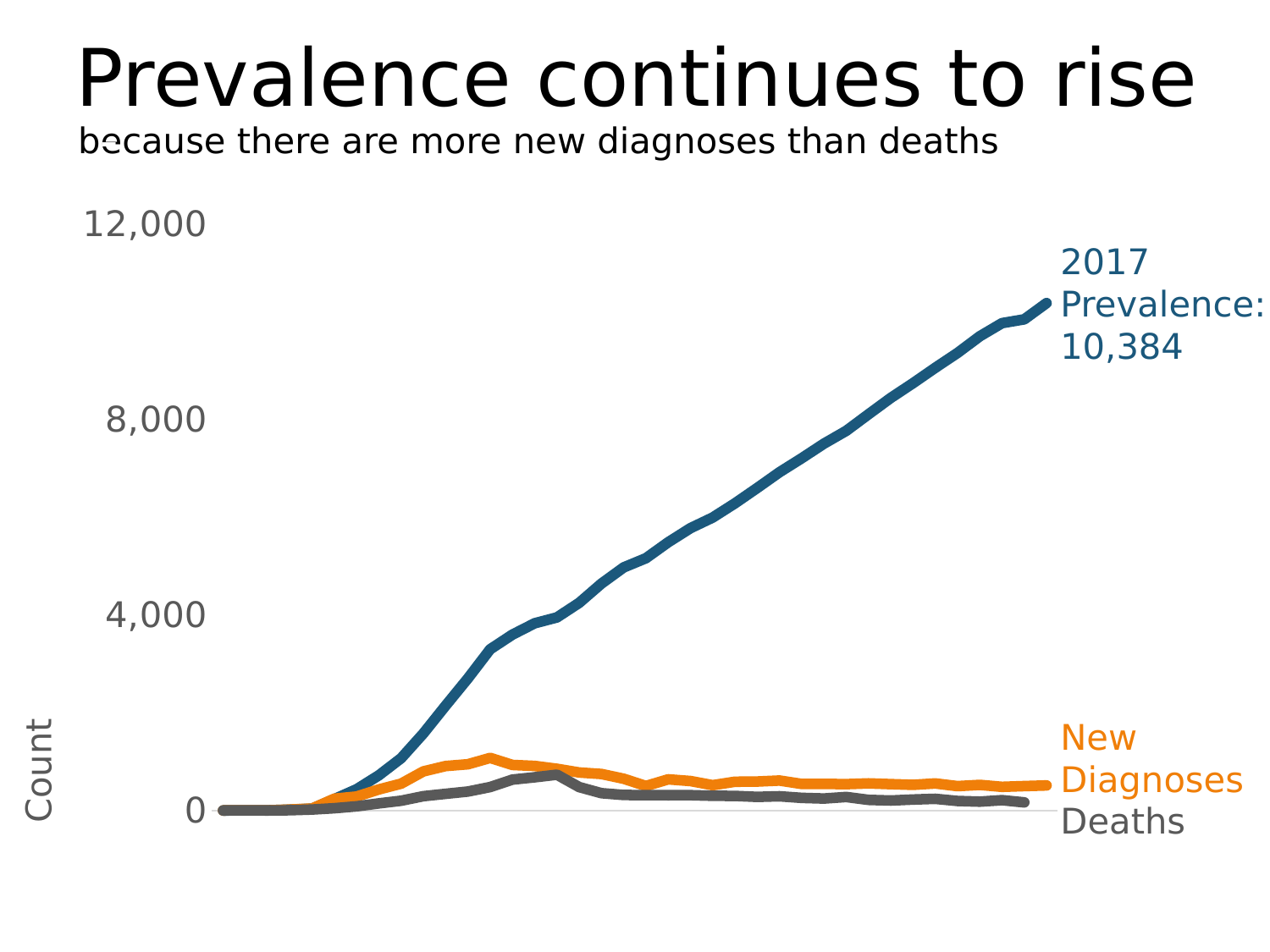

Prevalence continues to rise
# -
because there are more new diagnoses than deaths

### Chart

| Category | Prevalence | New Diagnoses | Deaths |
|---|---|---|---|
| 1980 | 0.0 | 0.0 | 0.0 |
| 1981 | 1.0 | 3.0 | 2.0 |
| 1982 | 3.0 | 2.0 | 0.0 |
| 1983 | 17.0 | 19.0 | 5.0 |
| 1984 | 37.0 | 39.0 | 19.0 |
| 1985 | 233.0 | 241.0 | 45.0 |
| 1986 | 434.0 | 285.0 | 84.0 |
| 1987 | 719.0 | 430.0 | 145.0 |
| 1988 | 1069.0 | 549.0 | 199.0 |
| 1989 | 1576.0 | 799.0 | 292.0 |
| 1990 | 2145.0 | 909.0 | 340.0 |
| 1991 | 2703.0 | 945.0 | 387.0 |
| 1992 | 3299.0 | 1075.0 | 479.0 |
| 1993 | 3598.0 | 931.0 | 632.0 |
| 1994 | 3830.0 | 911.0 | 679.0 |
| 1995 | 3950.0 | 852.0 | 732.0 |
| 1996 | 4249.0 | 777.0 | 478.0 |
| 1997 | 4642.0 | 746.0 | 353.0 |
| 1998 | 4974.0 | 649.0 | 317.0 |
| 1999 | 5162.0 | 501.0 | 313.0 |
| 2000 | 5488.0 | 637.0 | 311.0 |
| 2001 | 5778.0 | 602.0 | 312.0 |
| 2002 | 5995.0 | 517.0 | 300.0 |
| 2003 | 6286.0 | 588.0 | 297.0 |
| 2004 | 6600.0 | 592.0 | 278.0 |
| 2005 | 6922.0 | 612.0 | 290.0 |
| 2006 | 7208.0 | 543.0 | 257.0 |
| 2007 | 7508.0 | 544.0 | 244.0 |
| 2008 | 7770.0 | 538.0 | 276.0 |
| 2009 | 8108.0 | 554.0 | 216.0 |
| 2010 | 8443.0 | 538.0 | 203.0 |
| 2011 | 8744.0 | 524.0 | 223.0 |
| 2012 | 9059.0 | 553.0 | 238.0 |
| 2013 | 9363.0 | 498.0 | 194.0 |
| 2014 | 9705.0 | 523.0 | 181.0 |
| 2015 | 9974.0 | 483.0 | 210.0 |
| 2016 | 10051.0 | 499.0 | 165.0 |
| 2017 | 10384.0 | 512.0 | None |
2017 Prevalence: 10,384
Count
New Diagnoses
Deaths